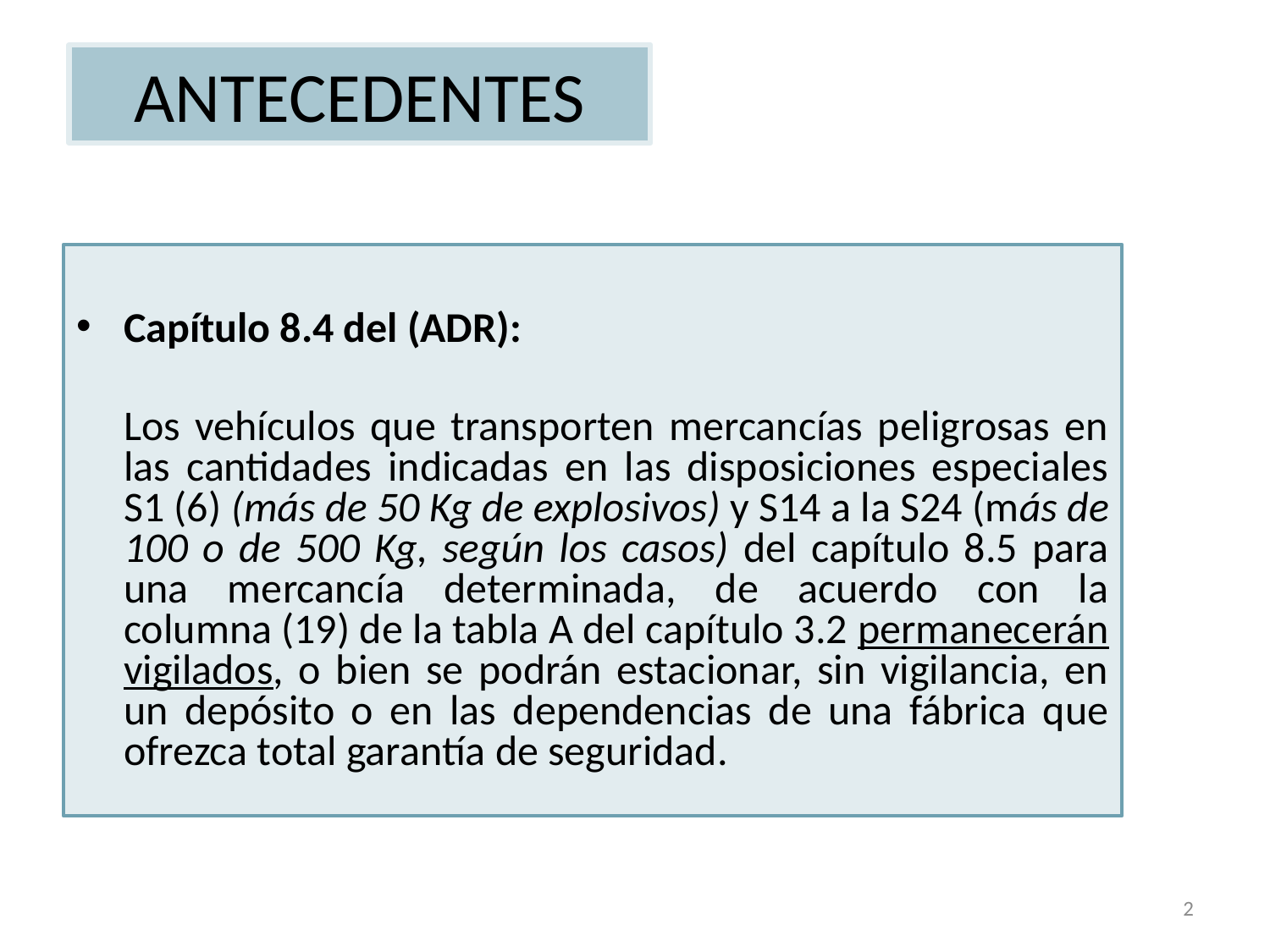

# ANTECEDENTES

Capítulo 8.4 del (ADR):

	Los vehículos que transporten mercancías peligrosas en las cantidades indicadas en las disposiciones especiales S1 (6) (más de 50 Kg de explosivos) y S14 a la S24 (más de 100 o de 500 Kg, según los casos) del capítulo 8.5 para una mercancía determinada, de acuerdo con la columna (19) de la tabla A del capítulo 3.2 permanecerán vigilados, o bien se podrán estacionar, sin vigilancia, en un depósito o en las dependencias de una fábrica que ofrezca total garantía de seguridad.

2